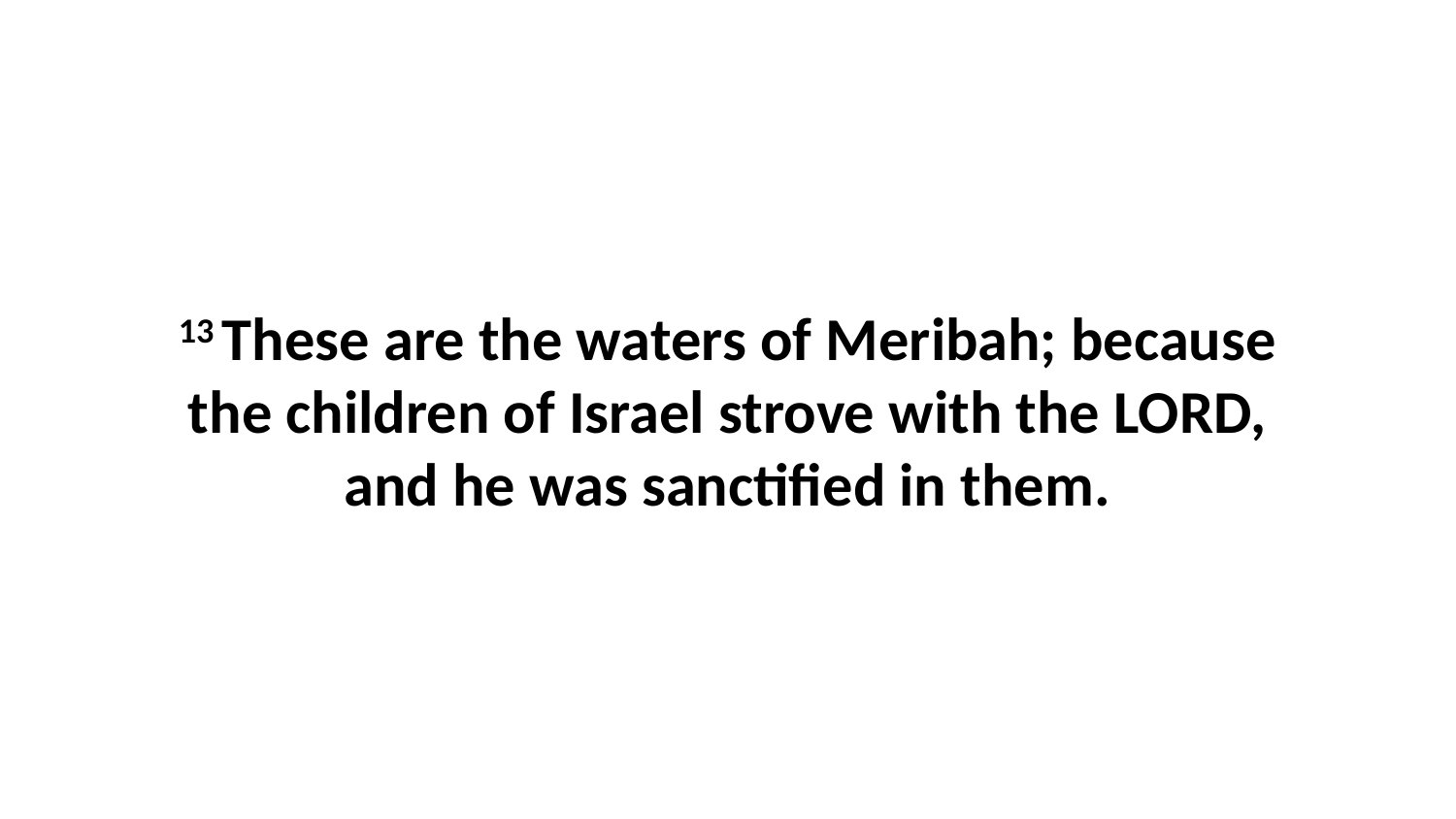

13 These are the waters of Meribah; because the children of Israel strove with the LORD, and he was sanctified in them.